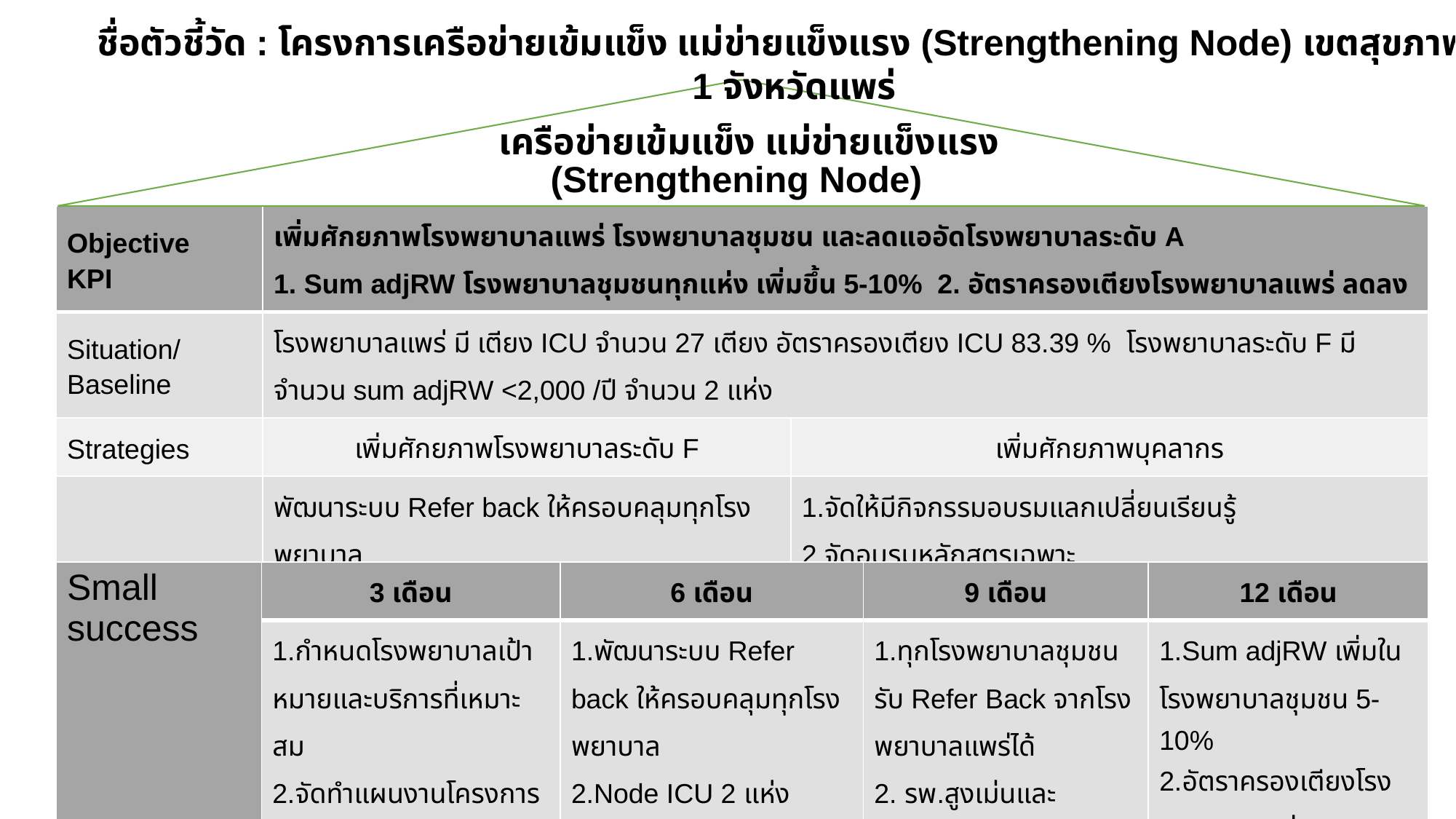

ชื่อตัวชี้วัด : โครงการเครือข่ายเข้มแข็ง แม่ข่ายแข็งแรง (Strengthening Node) เขตสุขภาพที่ 1 จังหวัดแพร่

เครือข่ายเข้มแข็ง แม่ข่ายแข็งแรง
(Strengthening Node)
| Objective KPI | เพิ่มศักยภาพโรงพยาบาลแพร่ โรงพยาบาลชุมชน และลดแออัดโรงพยาบาลระดับ A 1. Sum adjRW โรงพยาบาลชุมชนทุกแห่ง เพิ่มขึ้น 5-10% 2. อัตราครองเตียงโรงพยาบาลแพร่ ลดลง |  |  |
| --- | --- | --- | --- |
| Situation/Baseline | โรงพยาบาลแพร่ มี เตียง ICU จำนวน 27 เตียง อัตราครองเตียง ICU 83.39 % โรงพยาบาลระดับ F มีจำนวน sum adjRW <2,000 /ปี จำนวน 2 แห่ง |  |  |
| Strategies | เพิ่มศักยภาพโรงพยาบาลระดับ F |  | เพิ่มศักยภาพบุคลากร |
| Action plan | พัฒนาระบบ Refer back ให้ครอบคลุมทุกโรงพยาบาล 2.Node ICU 2 แห่ง รพ.สูงเม่น 4 เตียง รพร.เด่นชัย 4 เตียง |  | 1.จัดให้มีกิจกรรมอบรมแลกเปลี่ยนเรียนรู้ 2.จัดอบรมหลักสูตรเฉพาะ 3.จัดให้มีการหมุนเวียนการทำงานในเครือข่าย |
|  |  |  |  |
| Small success | 3 เดือน | 6 เดือน | 9 เดือน | 12 เดือน |
| --- | --- | --- | --- | --- |
|  | 1.กำหนดโรงพยาบาลเป้าหมายและบริการที่เหมาะสม 2.จัดทำแผนงานโครงการและการกำกับติดตาม | 1.พัฒนาระบบ Refer back ให้ครอบคลุมทุกโรงพยาบาล 2.Node ICU 2 แห่ง รพ.สูงเม่น 4 เตียง รพร.เด่นชัย 4 เตียง | 1.ทุกโรงพยาบาลชุมชนรับ Refer Back จากโรงพยาบาลแพร่ได้ 2. รพ.สูงเม่นและ รพร.เด่นชัย รับผู้ป่วย ICU ได้ | 1.Sum adjRW เพิ่มในโรงพยาบาลชุมชน 5-10% 2.อัตราครองเตียงโรงพยาบาลแพร่ ลดลง |